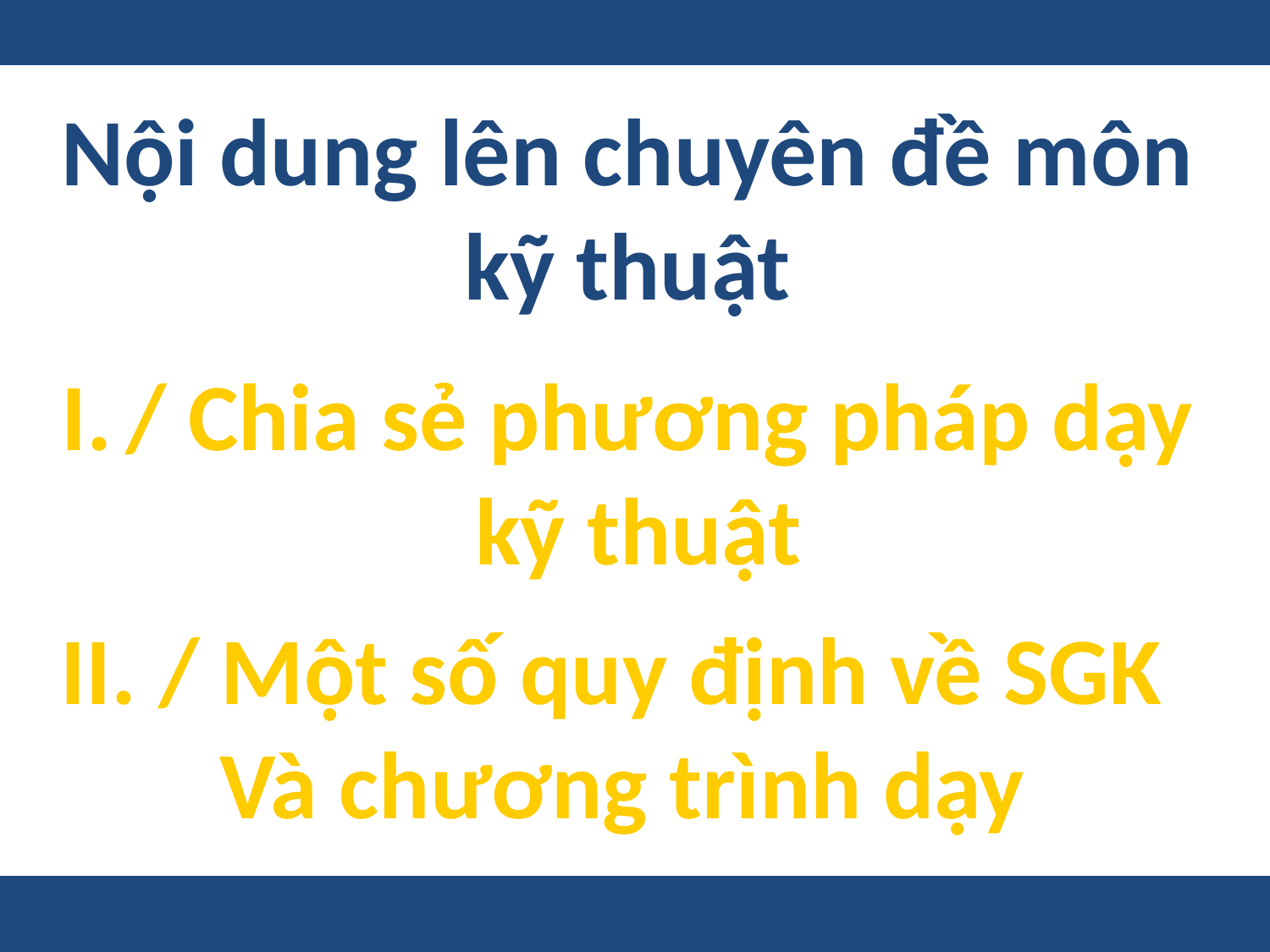

Nội dung lên chuyên đề môn
kỹ thuật
/ Chia sẻ phương pháp dạy
 kỹ thuật
II. / Một số quy định về SGK
Và chương trình dạy